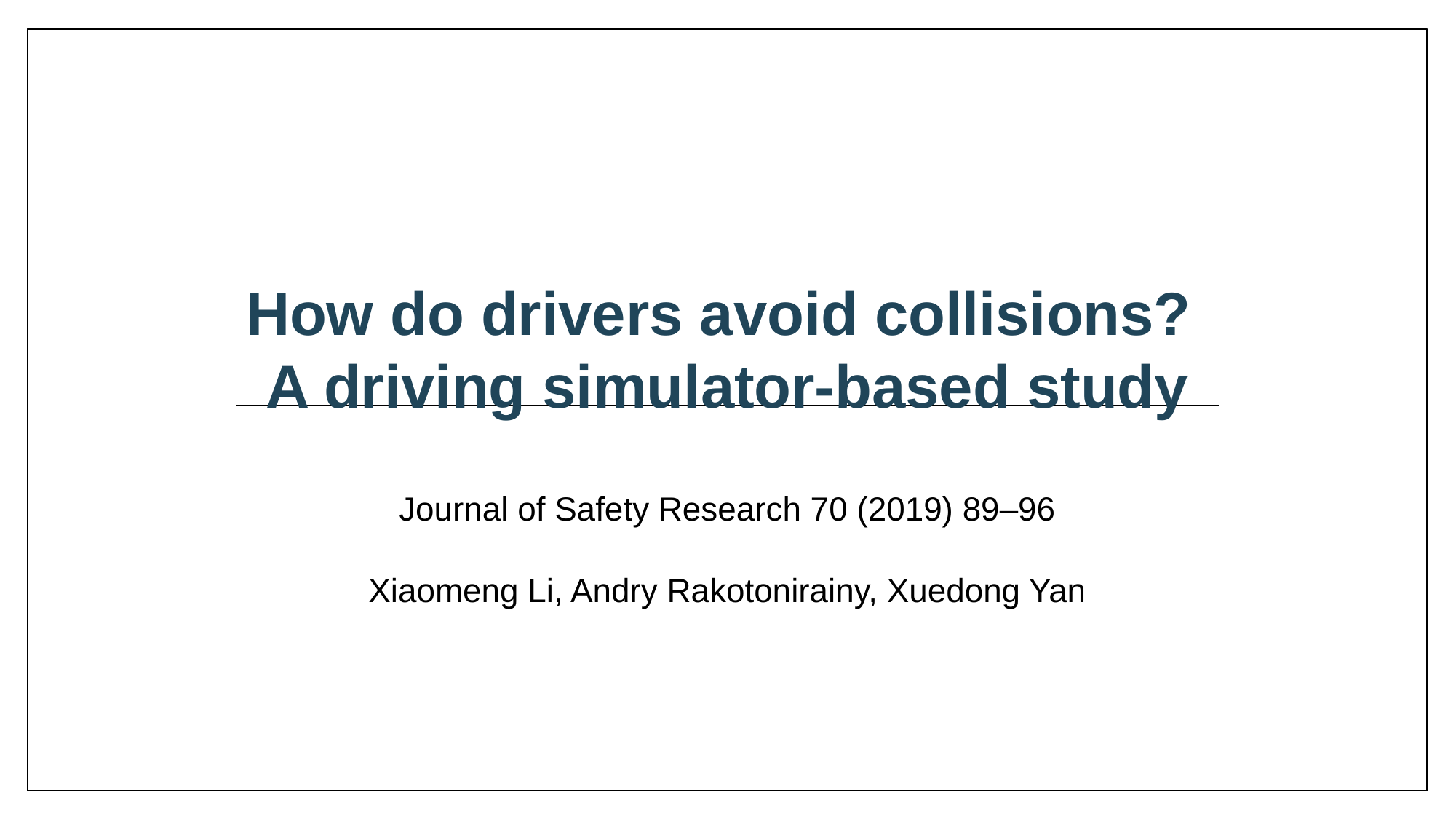

# How do drivers avoid collisions? A driving simulator-based study
Journal of Safety Research 70 (2019) 89–96
Xiaomeng Li, Andry Rakotonirainy, Xuedong Yan